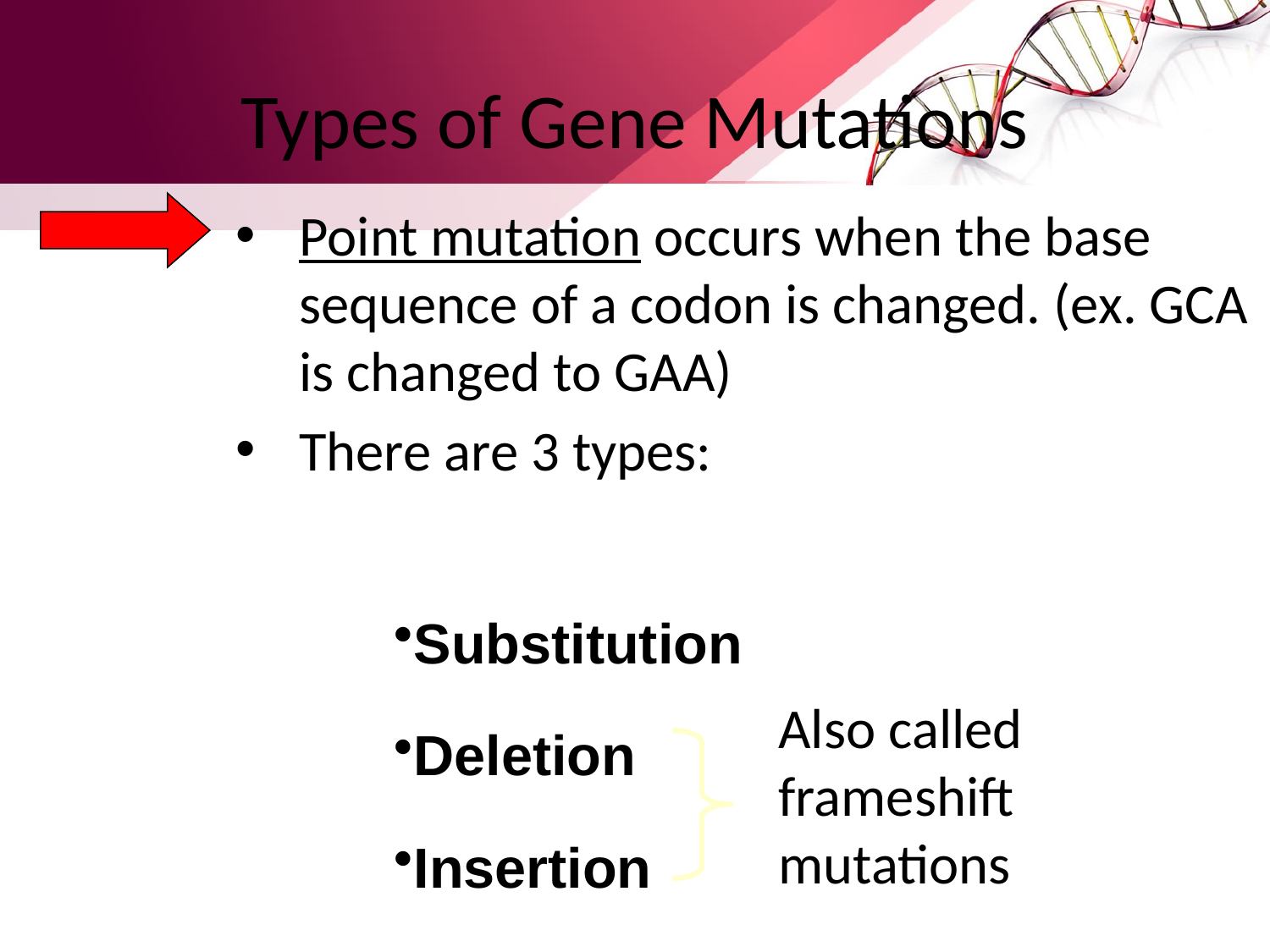

# Types of Gene Mutations

Point mutation occurs when the base sequence of a codon is changed. (ex. GCA is changed to GAA)
There are 3 types:
Substitution
Also called frameshift mutations
Deletion

Insertion